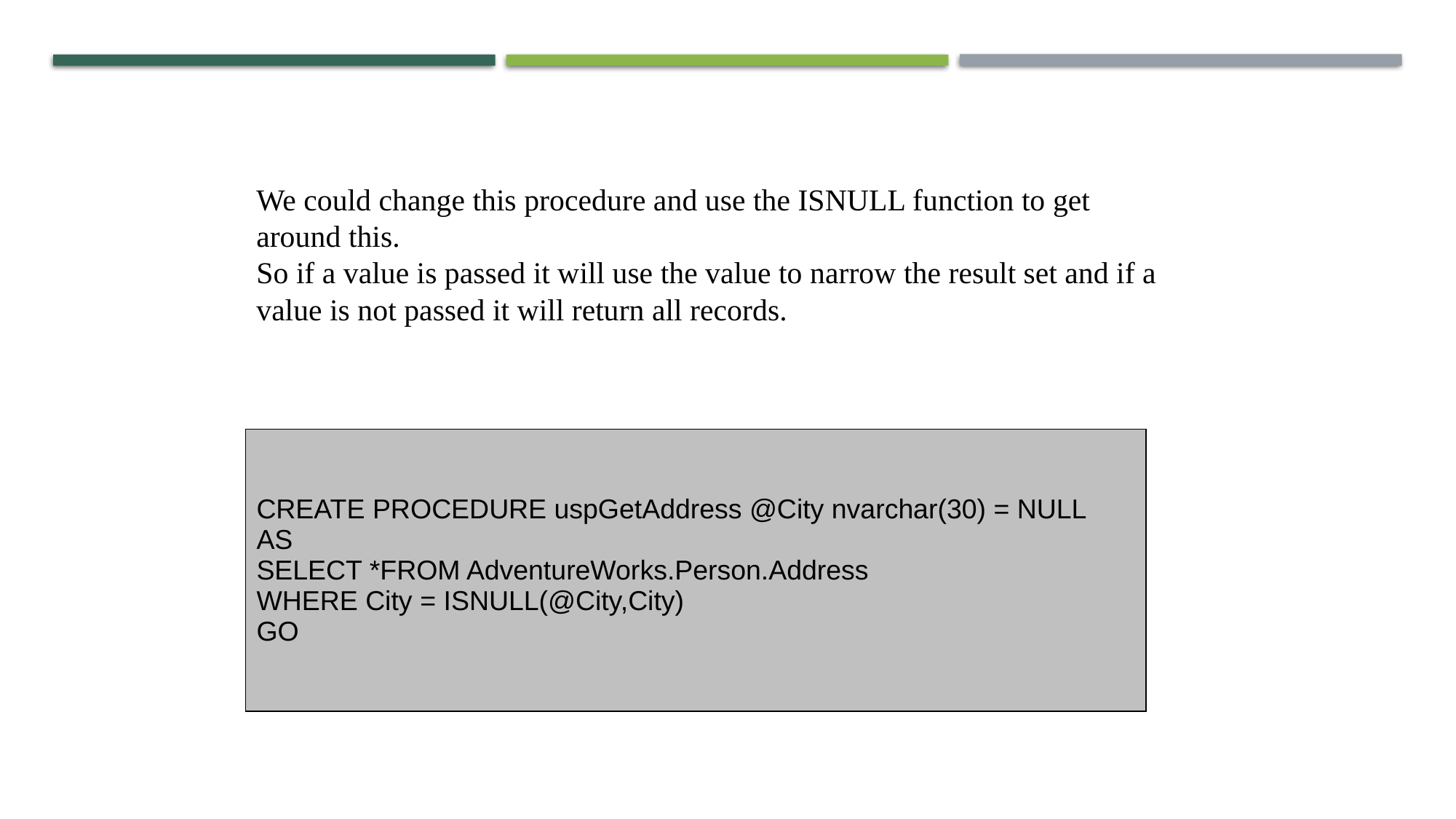

We could change this procedure and use the ISNULL function to get around this.
So if a value is passed it will use the value to narrow the result set and if a value is not passed it will return all records.
| CREATE PROCEDURE uspGetAddress @City nvarchar(30) = NULL AS SELECT \*FROM AdventureWorks.Person.Address WHERE City = ISNULL(@City,City) GO |
| --- |